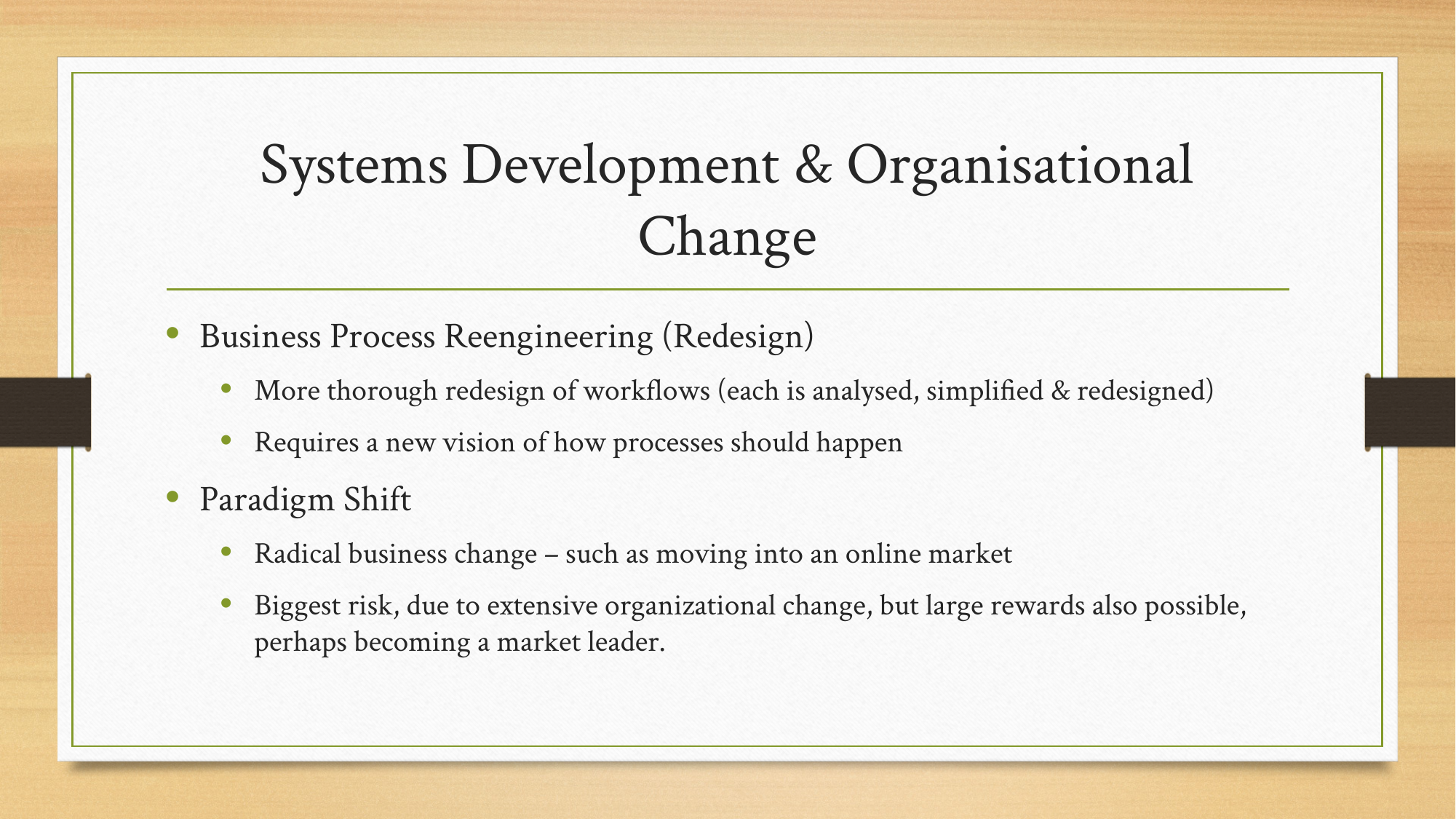

# Systems Development & Organisational Change
Business Process Reengineering (Redesign)
More thorough redesign of workflows (each is analysed, simplified & redesigned)
Requires a new vision of how processes should happen
Paradigm Shift
Radical business change – such as moving into an online market
Biggest risk, due to extensive organizational change, but large rewards also possible, perhaps becoming a market leader.